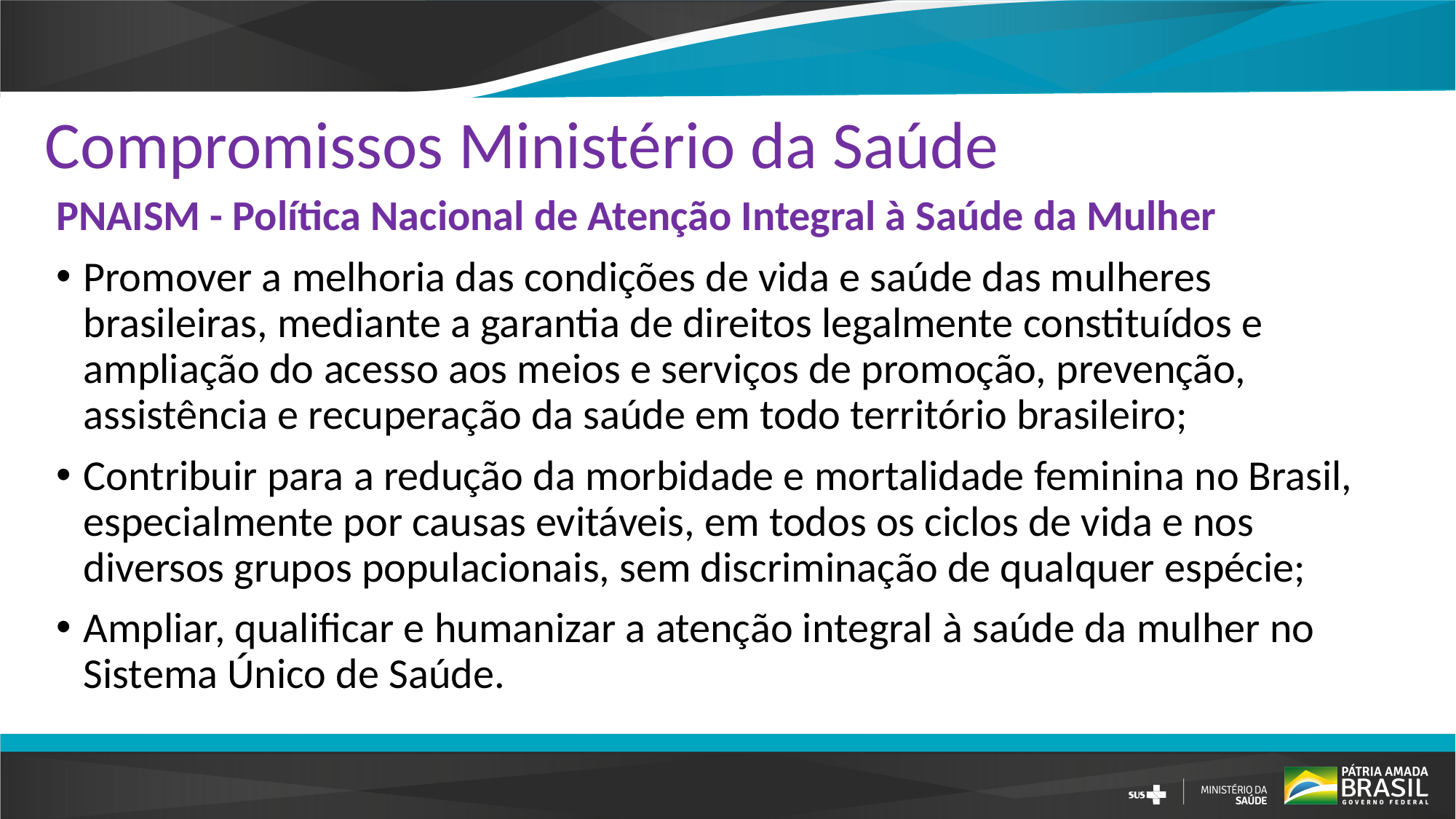

# Compromissos Ministério da Saúde
PNAISM - Política Nacional de Atenção Integral à Saúde da Mulher
Promover a melhoria das condições de vida e saúde das mulheres brasileiras, mediante a garantia de direitos legalmente constituídos e ampliação do acesso aos meios e serviços de promoção, prevenção, assistência e recuperação da saúde em todo território brasileiro;
Contribuir para a redução da morbidade e mortalidade feminina no Brasil, especialmente por causas evitáveis, em todos os ciclos de vida e nos diversos grupos populacionais, sem discriminação de qualquer espécie;
Ampliar, qualificar e humanizar a atenção integral à saúde da mulher no Sistema Único de Saúde.